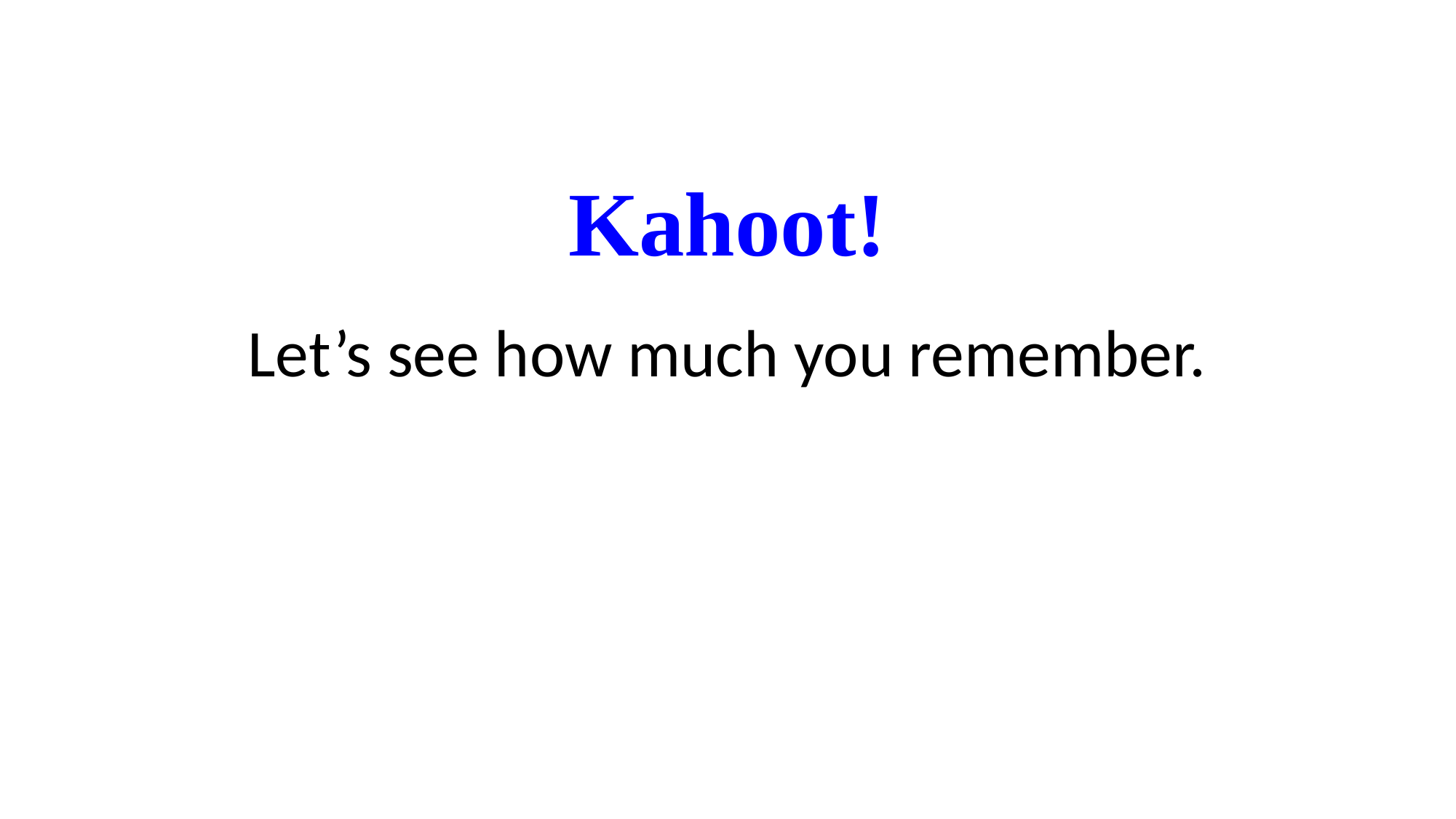

# Kahoot!
Let’s see how much you remember.